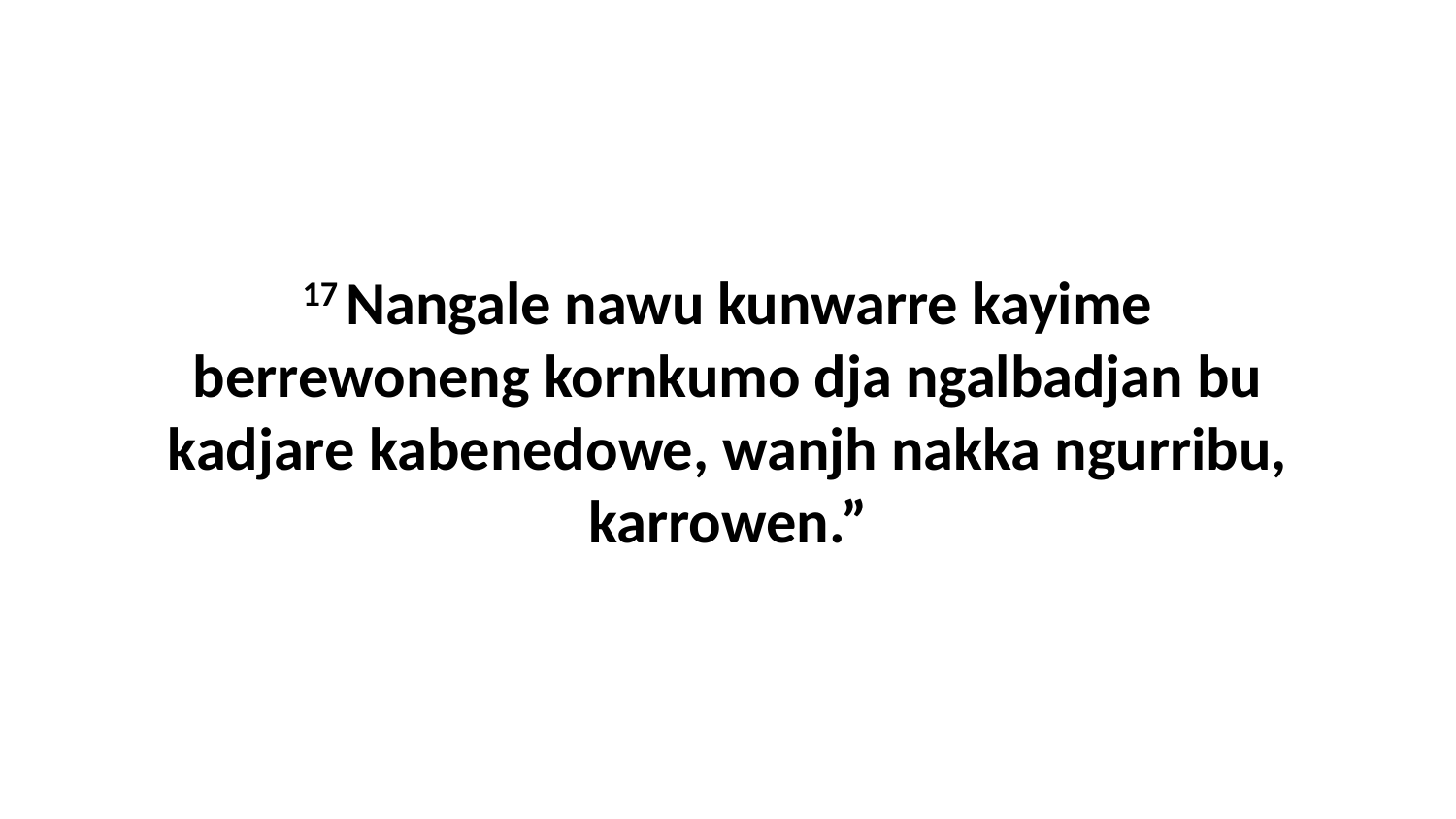

17 Nangale nawu kunwarre kayime berrewoneng kornkumo dja ngalbadjan bu kadjare kabenedowe, wanjh nakka ngurribu, karrowen.”